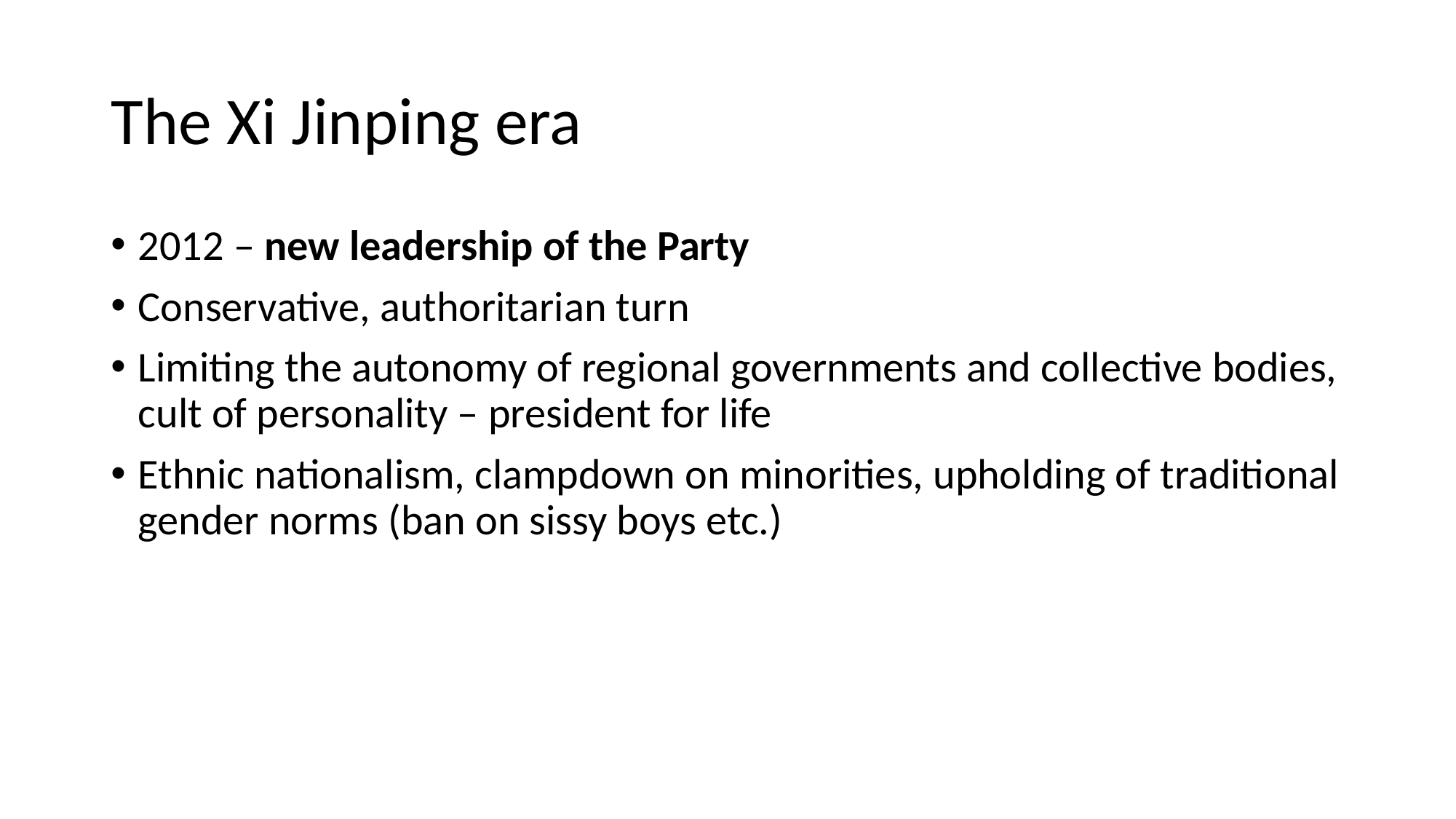

# The Xi Jinping era
2012 – new leadership of the Party
Conservative, authoritarian turn
Limiting the autonomy of regional governments and collective bodies, cult of personality – president for life
Ethnic nationalism, clampdown on minorities, upholding of traditional gender norms (ban on sissy boys etc.)